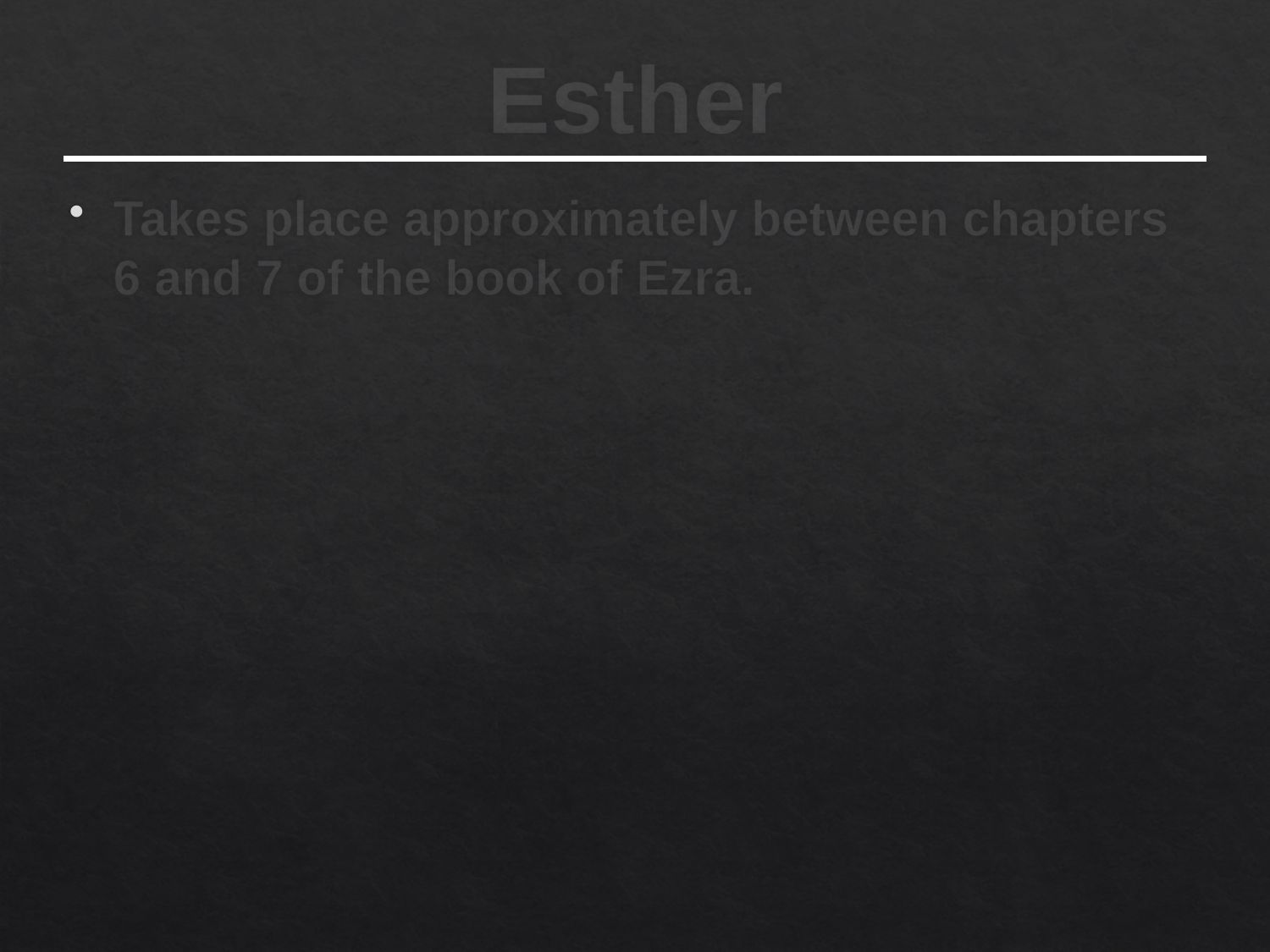

# Esther
Takes place approximately between chapters 6 and 7 of the book of Ezra.